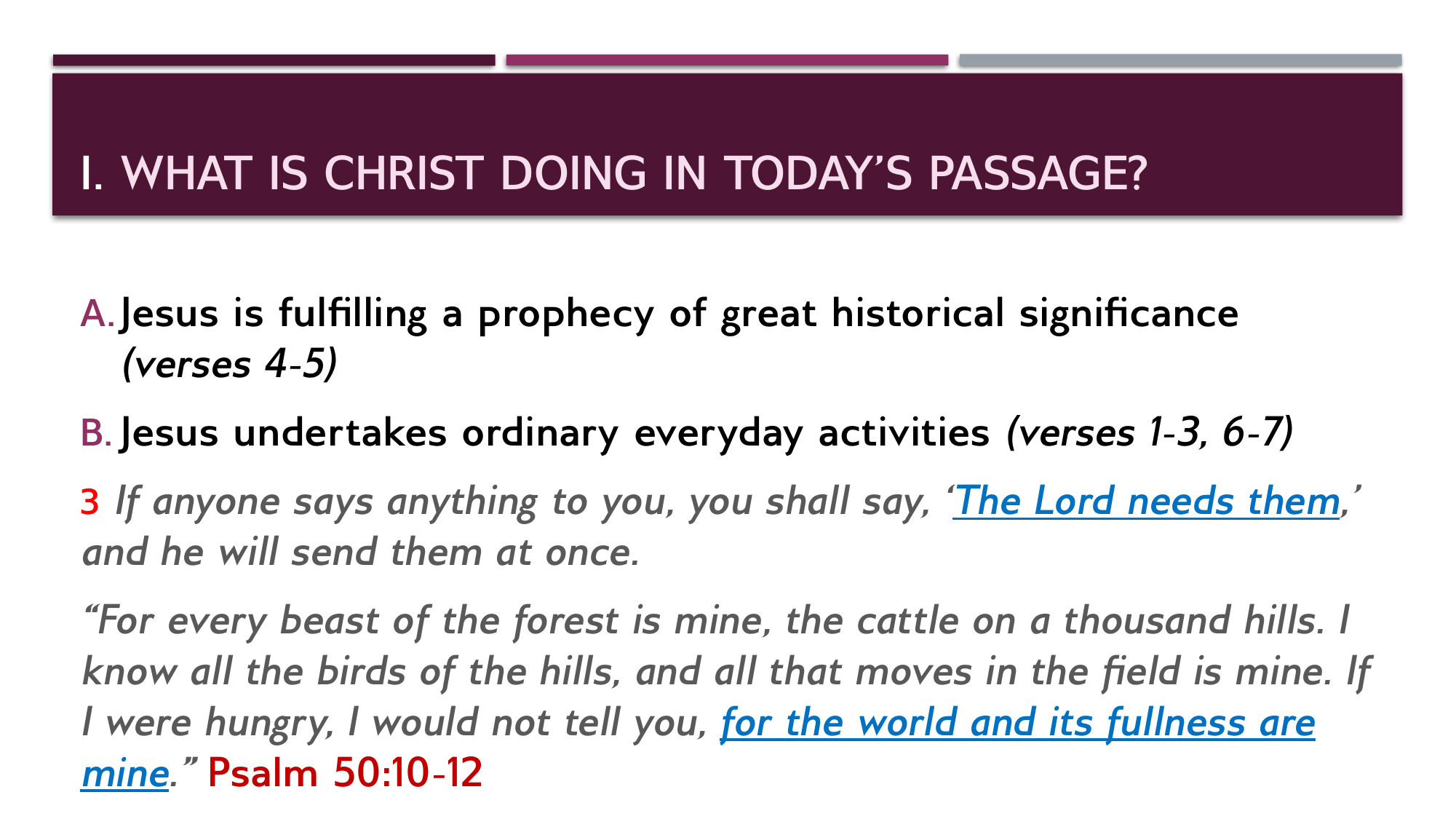

# I. What is Christ doing in today’s passage?
Jesus is fulfilling a prophecy of great historical significance (verses 4-5)
Jesus undertakes ordinary everyday activities (verses 1-3, 6-7)
3 If anyone says anything to you, you shall say, ‘The Lord needs them,’ and he will send them at once.
“For every beast of the forest is mine, the cattle on a thousand hills. I know all the birds of the hills, and all that moves in the field is mine. If I were hungry, I would not tell you, for the world and its fullness are mine.” Psalm 50:10-12